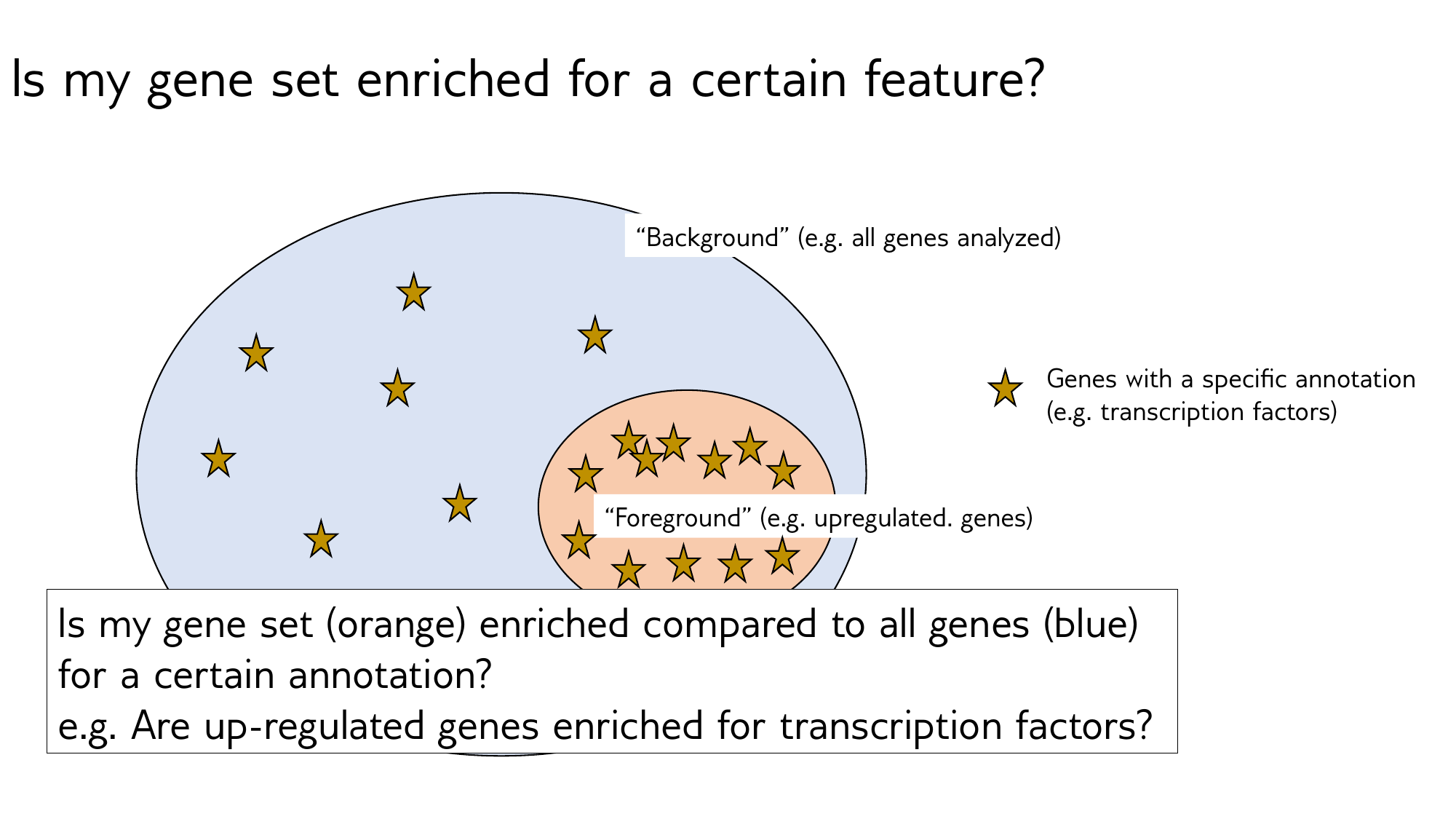

# Is my gene set enriched for a certain feature?

“Background” (e.g. all genes analyzed)

Genes with a specific annotation (e.g. transcription factors)

“Foreground” (e.g. upregulated. genes)

Is my gene set (orange) enriched compared to all genes (blue) for a certain annotation?
e.g. Are up-regulated genes enriched for transcription factors?